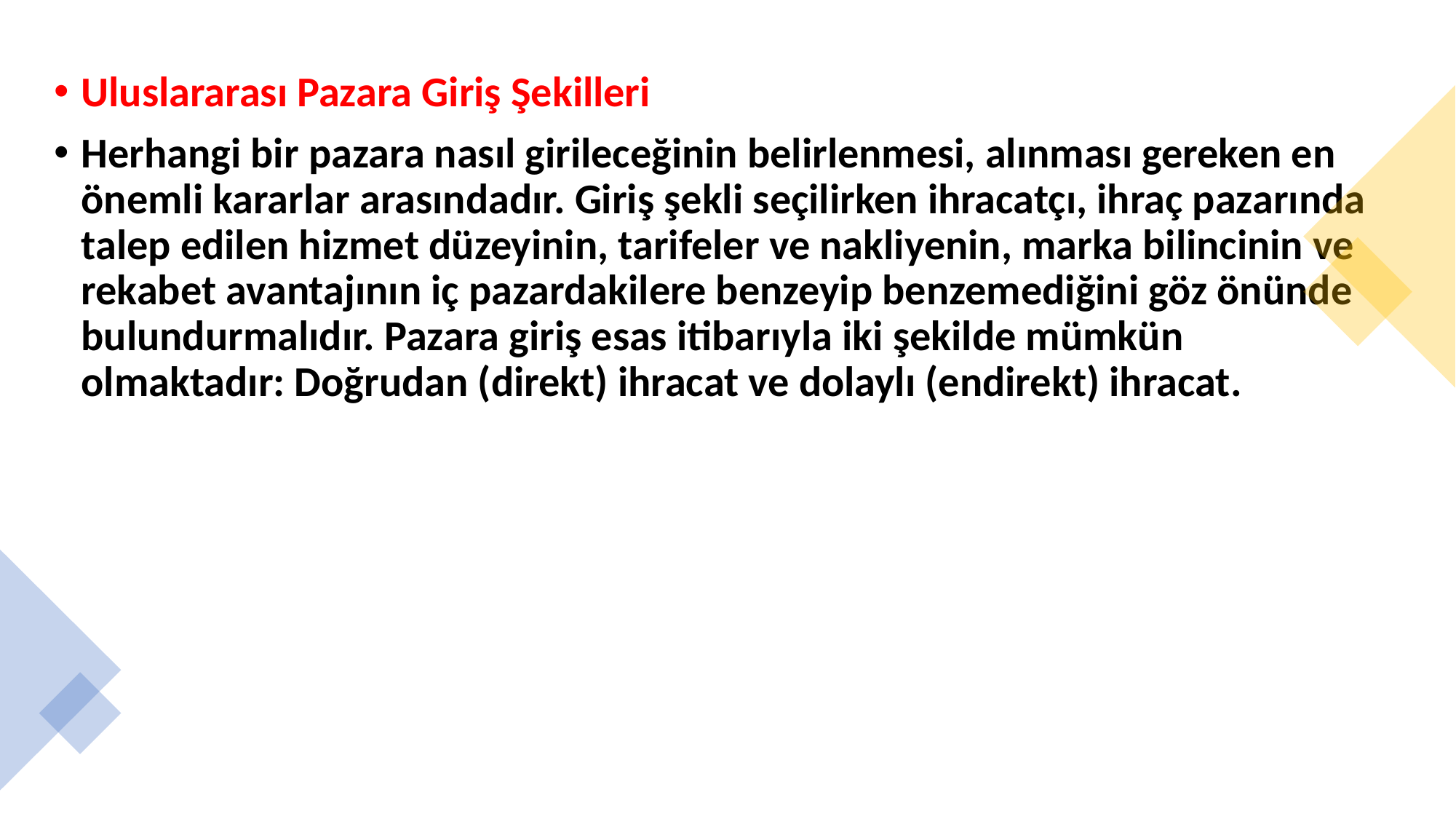

Uluslararası Pazara Giriş Şekilleri
Herhangi bir pazara nasıl girileceğinin belirlenmesi, alınması gereken en önemli kararlar arasındadır. Giriş şekli seçilirken ihracatçı, ihraç pazarında talep edilen hizmet düzeyinin, tarifeler ve nakliyenin, marka bilincinin ve rekabet avantajının iç pazardakilere benzeyip benzemediğini göz önünde bulundurmalıdır. Pazara giriş esas itibarıyla iki şekilde mümkün olmaktadır: Doğrudan (direkt) ihracat ve dolaylı (endirekt) ihracat.